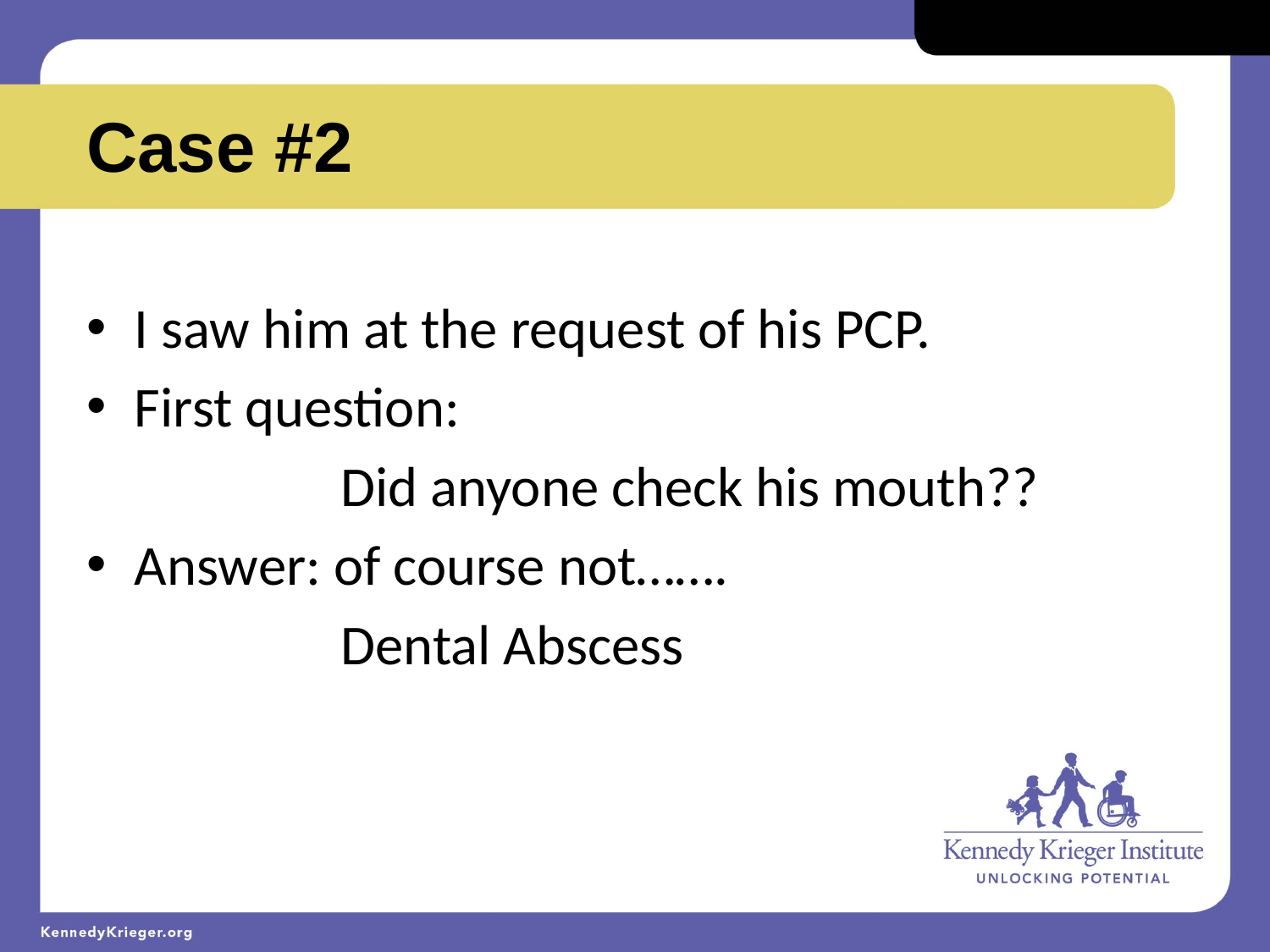

Case #2
I saw him at the request of his PCP.
First question:
 		Did anyone check his mouth??
Answer: of course not…….
  		Dental Abscess